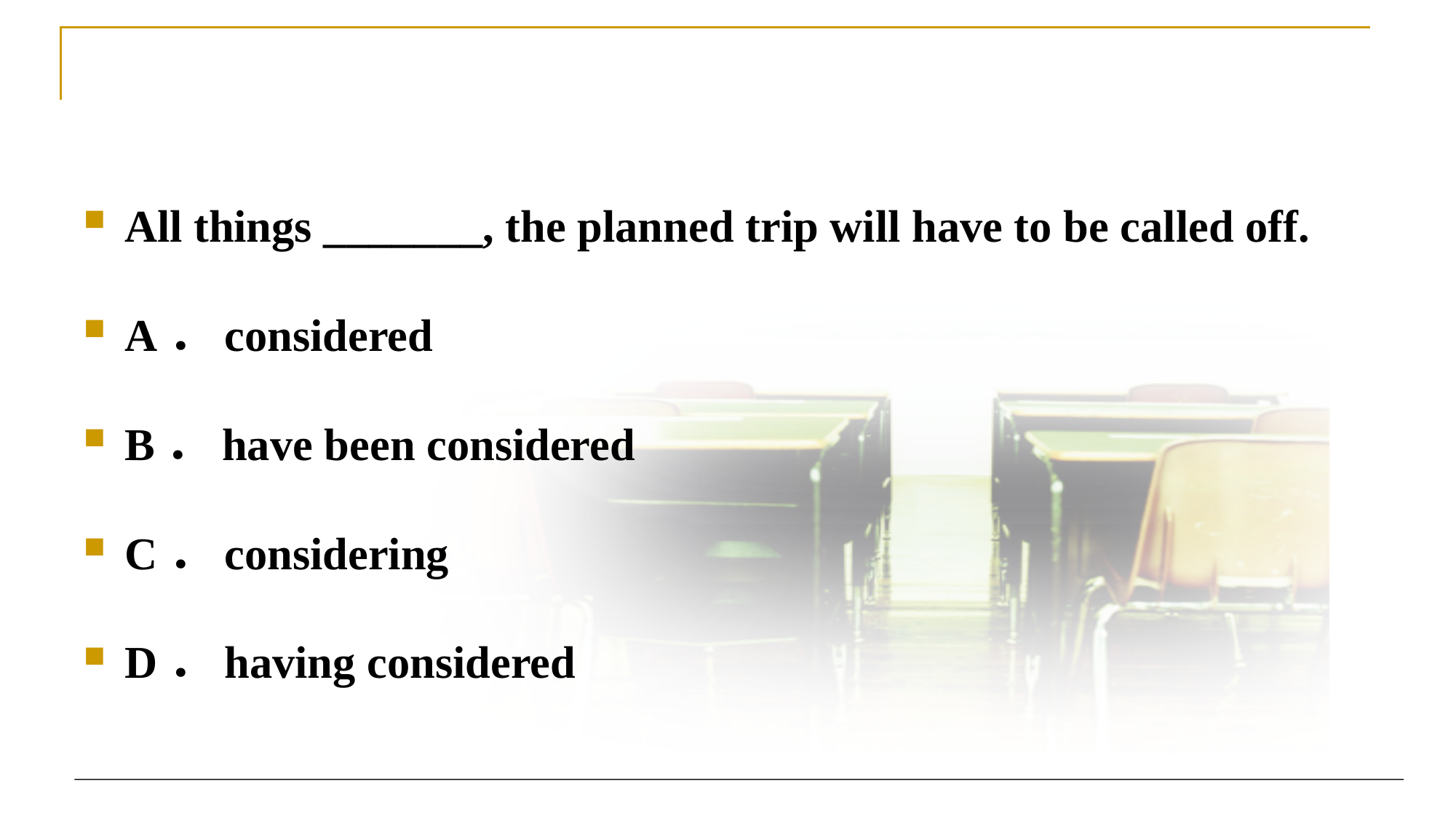

#
All things _______, the planned trip will have to be called off.

A．considered

B．have been considered

C．considering

D．having considered